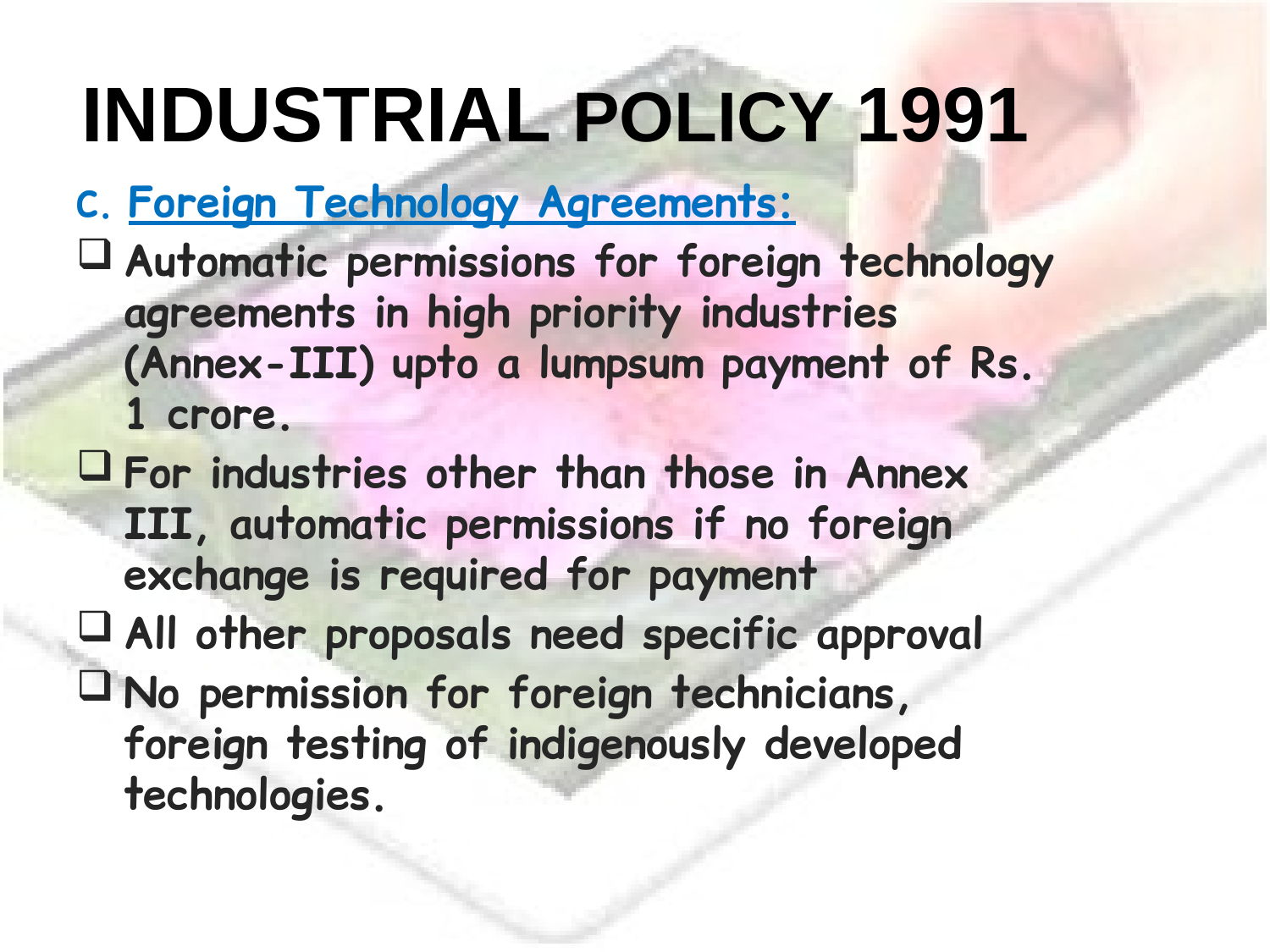

INDUSTRIAL POLICY 1991
C. Foreign Technology Agreements:
Automatic permissions for foreign technology agreements in high priority industries (Annex-III) upto a lumpsum payment of Rs. 1 crore.
For industries other than those in Annex III, automatic permissions if no foreign exchange is required for payment
All other proposals need specific approval
No permission for foreign technicians, foreign testing of indigenously developed technologies.